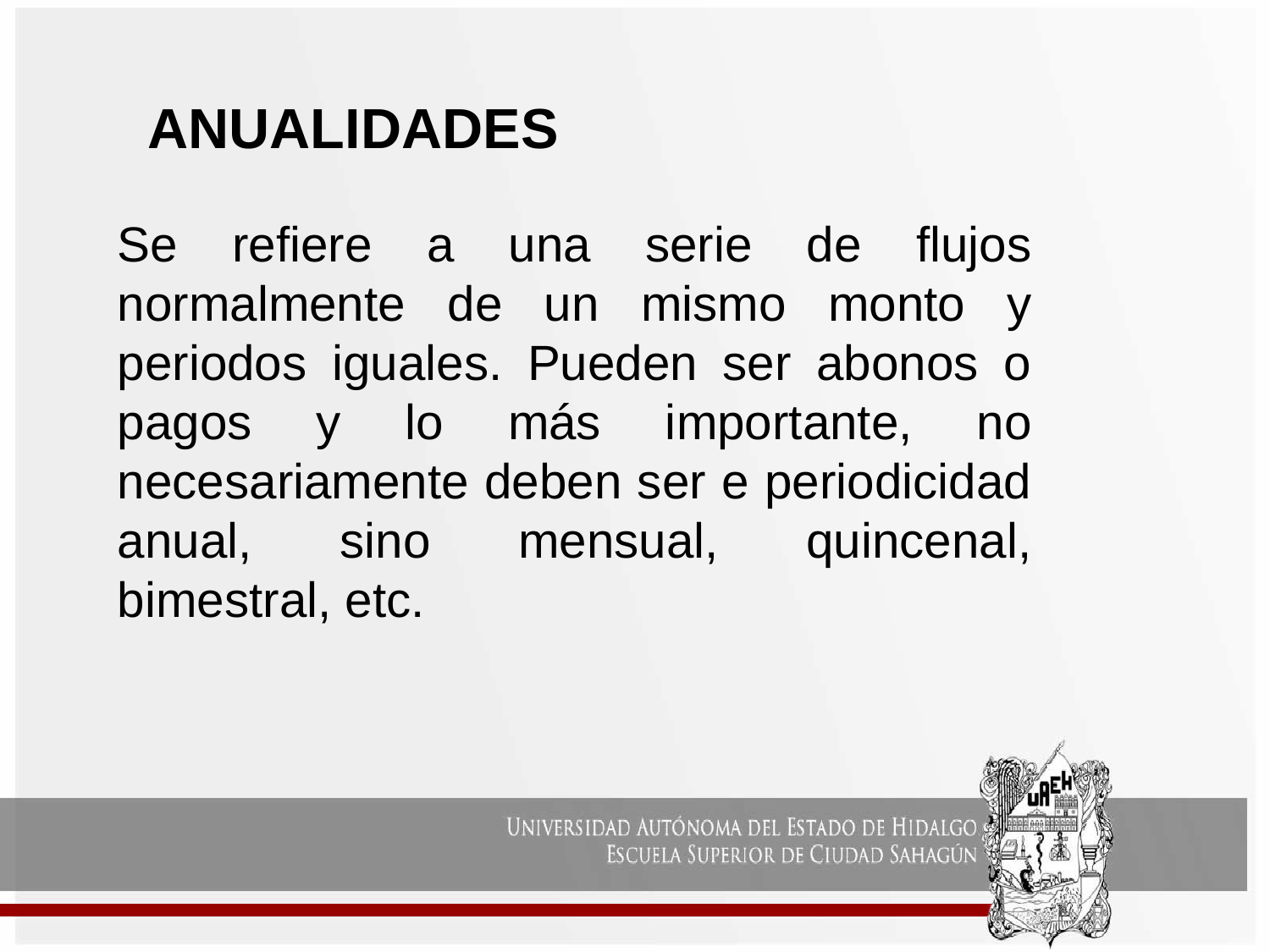

ANUALIDADES
Se refiere a una serie de flujos normalmente de un mismo monto y periodos iguales. Pueden ser abonos o pagos y lo más importante, no necesariamente deben ser e periodicidad anual, sino mensual, quincenal, bimestral, etc.